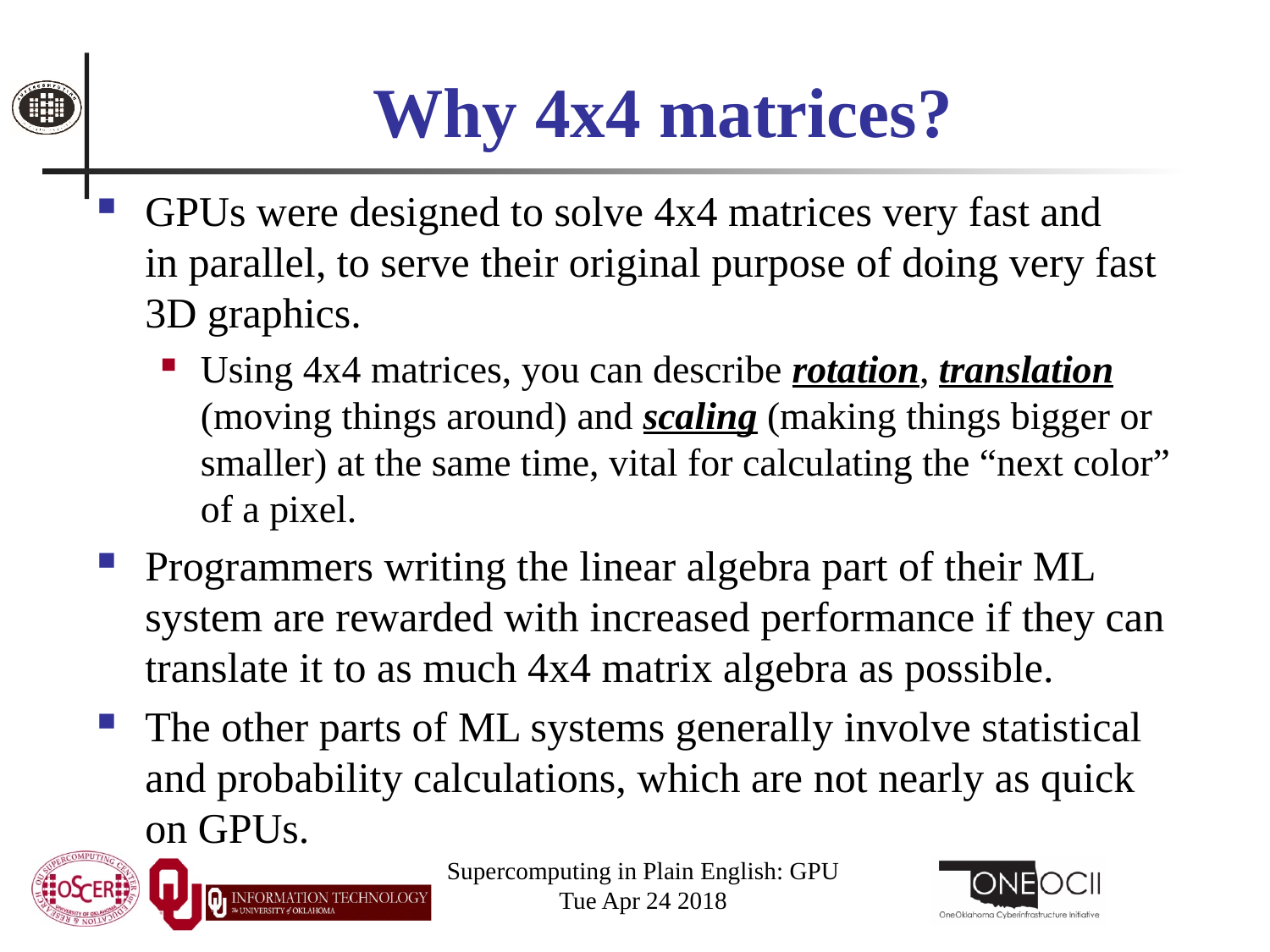

# Why 4x4 matrices?
GPUs were designed to solve 4x4 matrices very fast and    in parallel, to serve their original purpose of doing very fast 3D graphics.
Using 4x4 matrices, you can describe rotation, translation (moving things around) and scaling (making things bigger or smaller) at the same time, vital for calculating the “next color” of a pixel.
Programmers writing the linear algebra part of their ML system are rewarded with increased performance if they can translate it to as much 4x4 matrix algebra as possible.
The other parts of ML systems generally involve statistical and probability calculations, which are not nearly as quick on GPUs.
Supercomputing in Plain English: GPU
Tue Apr 24 2018